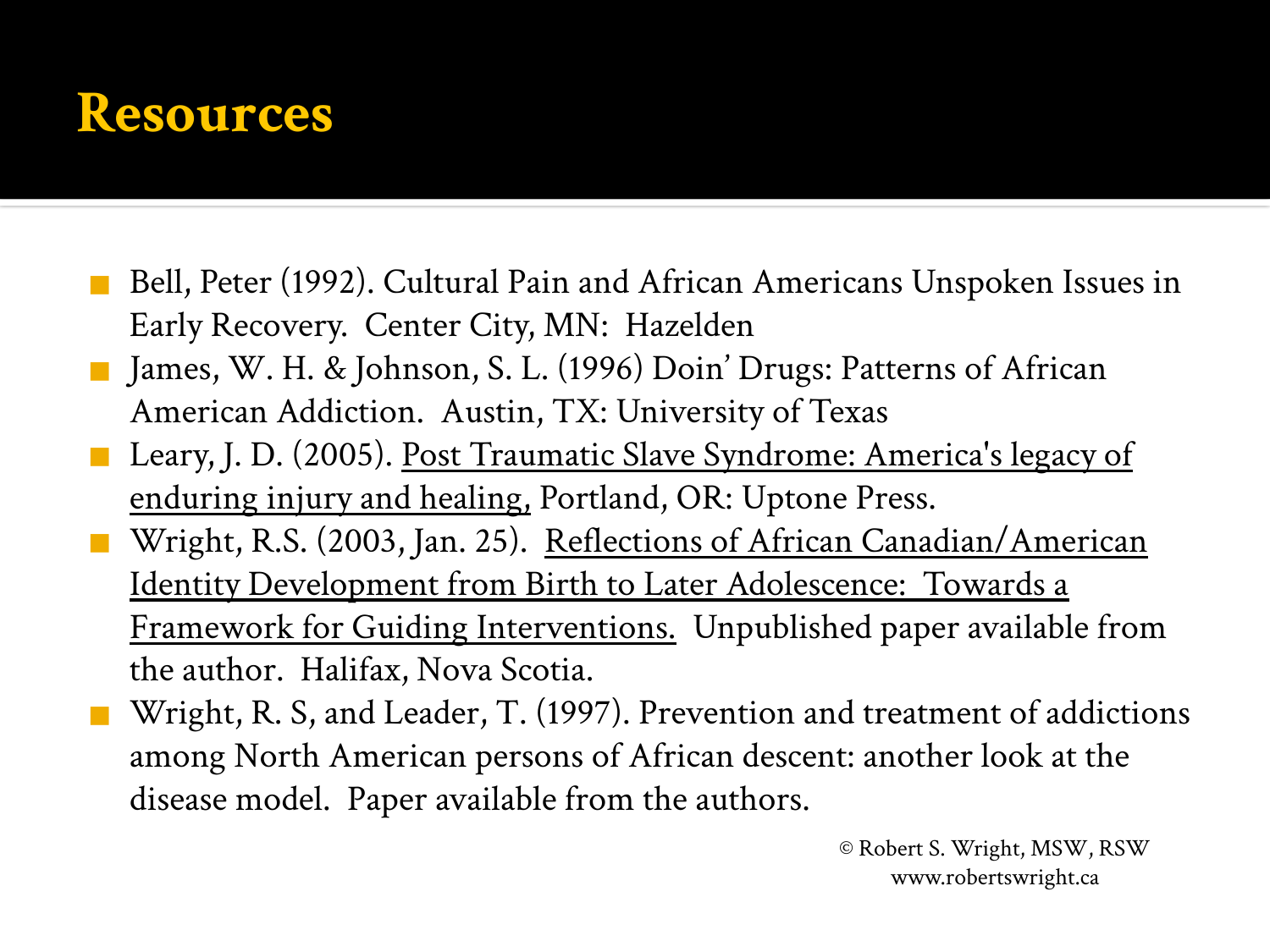

# Resources
Bell, Peter (1992). Cultural Pain and African Americans Unspoken Issues in Early Recovery.  Center City, MN:  Hazelden
James, W. H. & Johnson, S. L. (1996) Doin’ Drugs: Patterns of African American Addiction.  Austin, TX: University of Texas
Leary, J. D. (2005). Post Traumatic Slave Syndrome: America's legacy of enduring injury and healing, Portland, OR: Uptone Press.
Wright, R.S. (2003, Jan. 25).  Reflections of African Canadian/American Identity Development from Birth to Later Adolescence:  Towards a Framework for Guiding Interventions.  Unpublished paper available from the author.  Halifax, Nova Scotia.
Wright, R. S, and Leader, T. (1997). Prevention and treatment of addictions among North American persons of African descent: another look at the disease model.  Paper available from the authors.